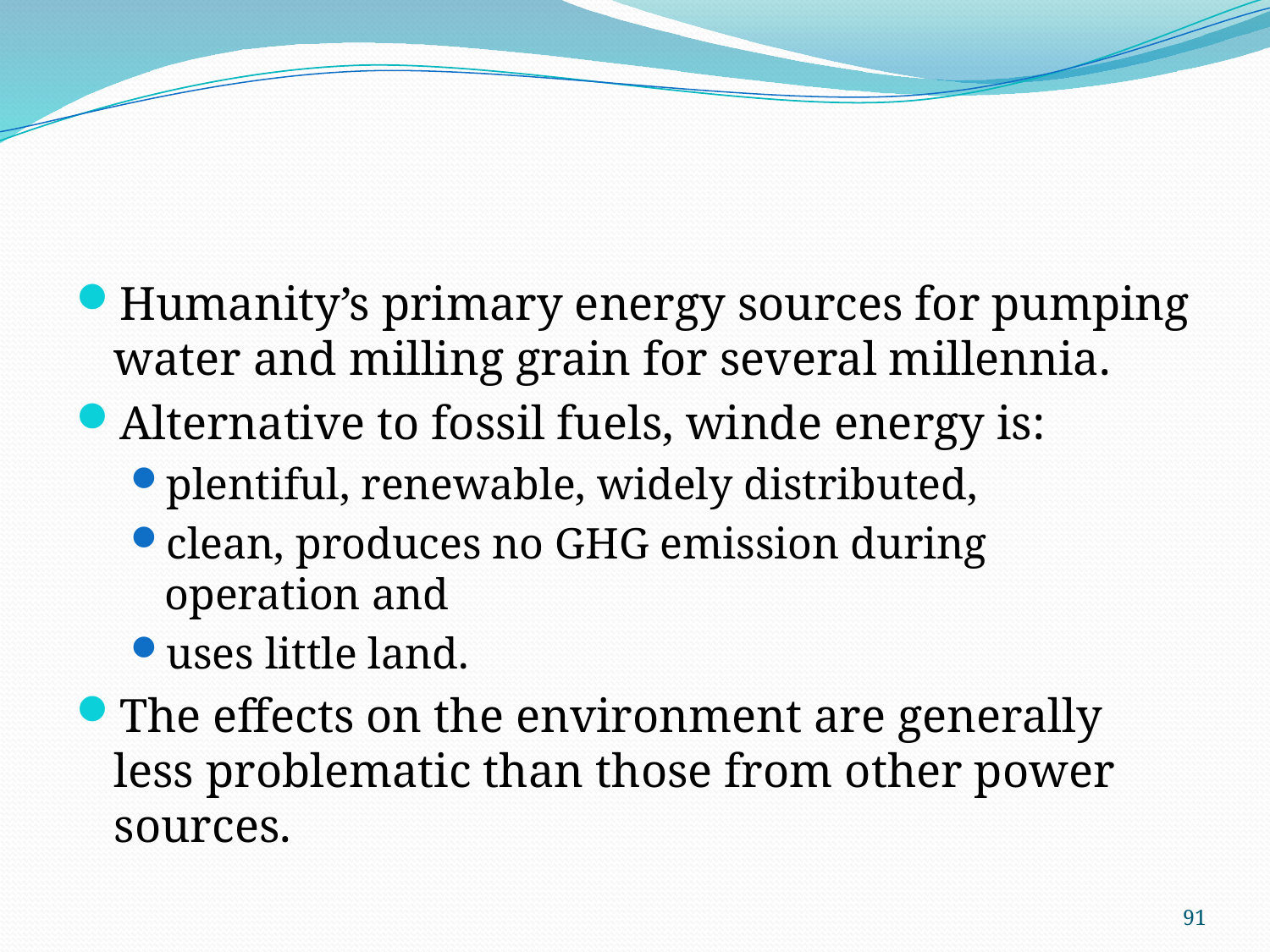

#
Humanity’s primary energy sources for pumping water and milling grain for several millennia.
Alternative to fossil fuels, winde energy is:
plentiful, renewable, widely distributed,
clean, produces no GHG emission during operation and
uses little land.
The effects on the environment are generally less problematic than those from other power sources.

91